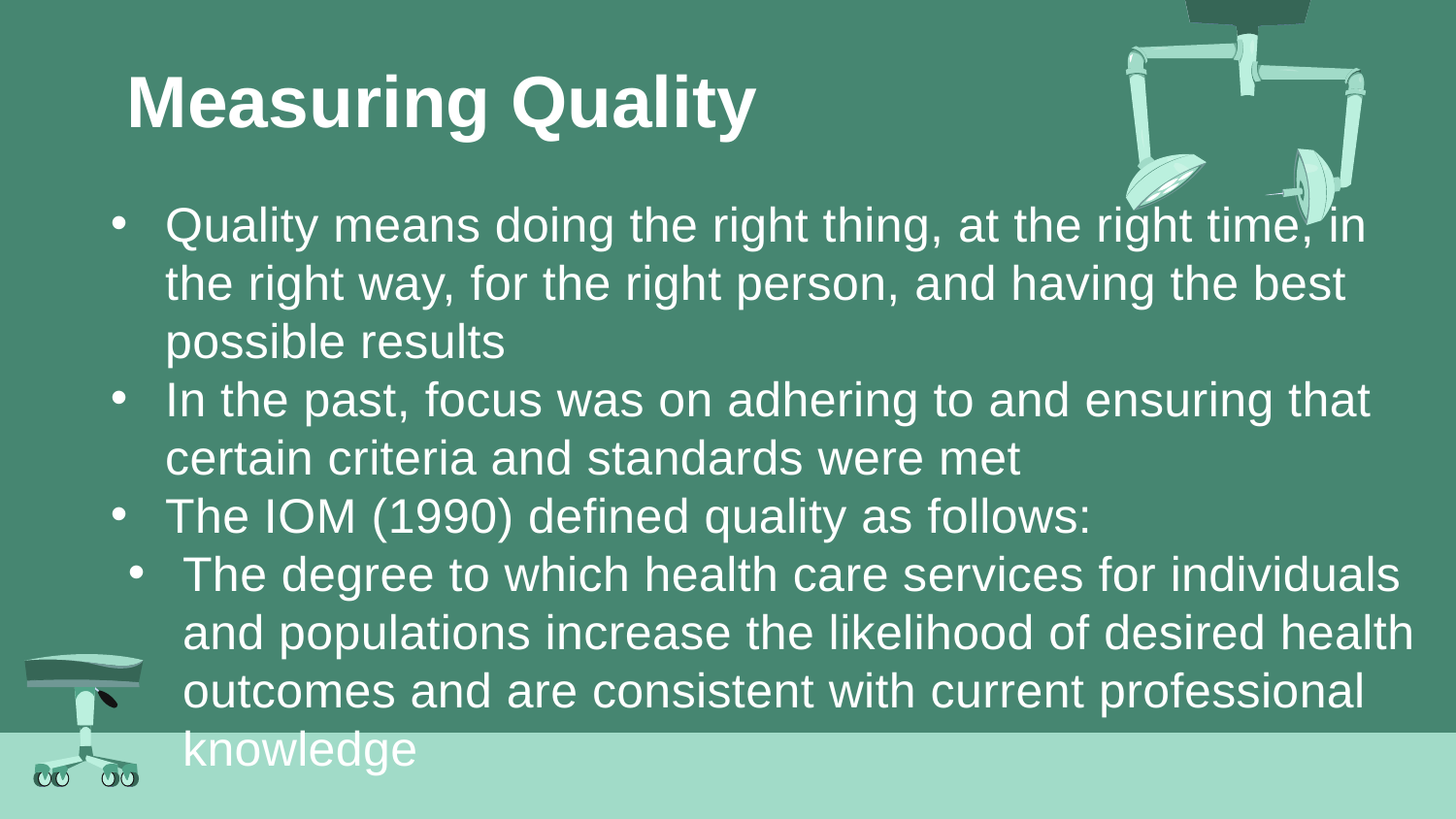

# Measuring Quality
Quality means doing the right thing, at the right time, in the right way, for the right person, and having the best possible results
In the past, focus was on adhering to and ensuring that certain criteria and standards were met
The IOM (1990) defined quality as follows:
The degree to which health care services for individuals and populations increase the likelihood of desired health outcomes and are consistent with current professional knowledge